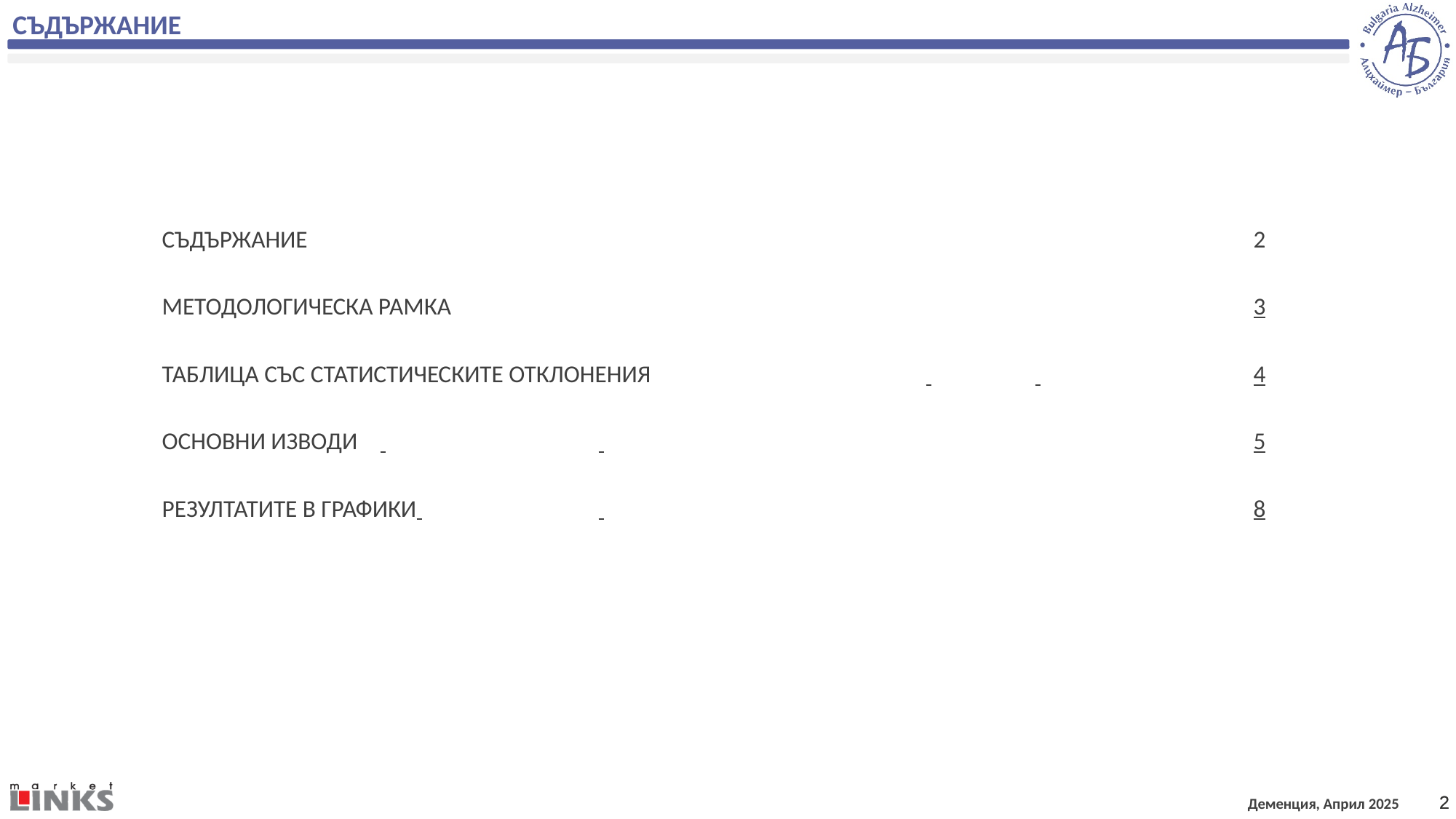

СЪДЪРЖАНИЕ
СЪДЪРЖАНИЕ 									2
МЕТОДОЛОГИЧЕСКА РАМКА 								3
ТАБЛИЦА СЪС СТАТИСТИЧЕСКИТЕ ОТКЛОНЕНИЯ			 	 		4
ОСНОВНИ ИЗВОДИ 	 		 						5
РЕЗУЛТАТИТЕ В ГРАФИКИ 		 						8